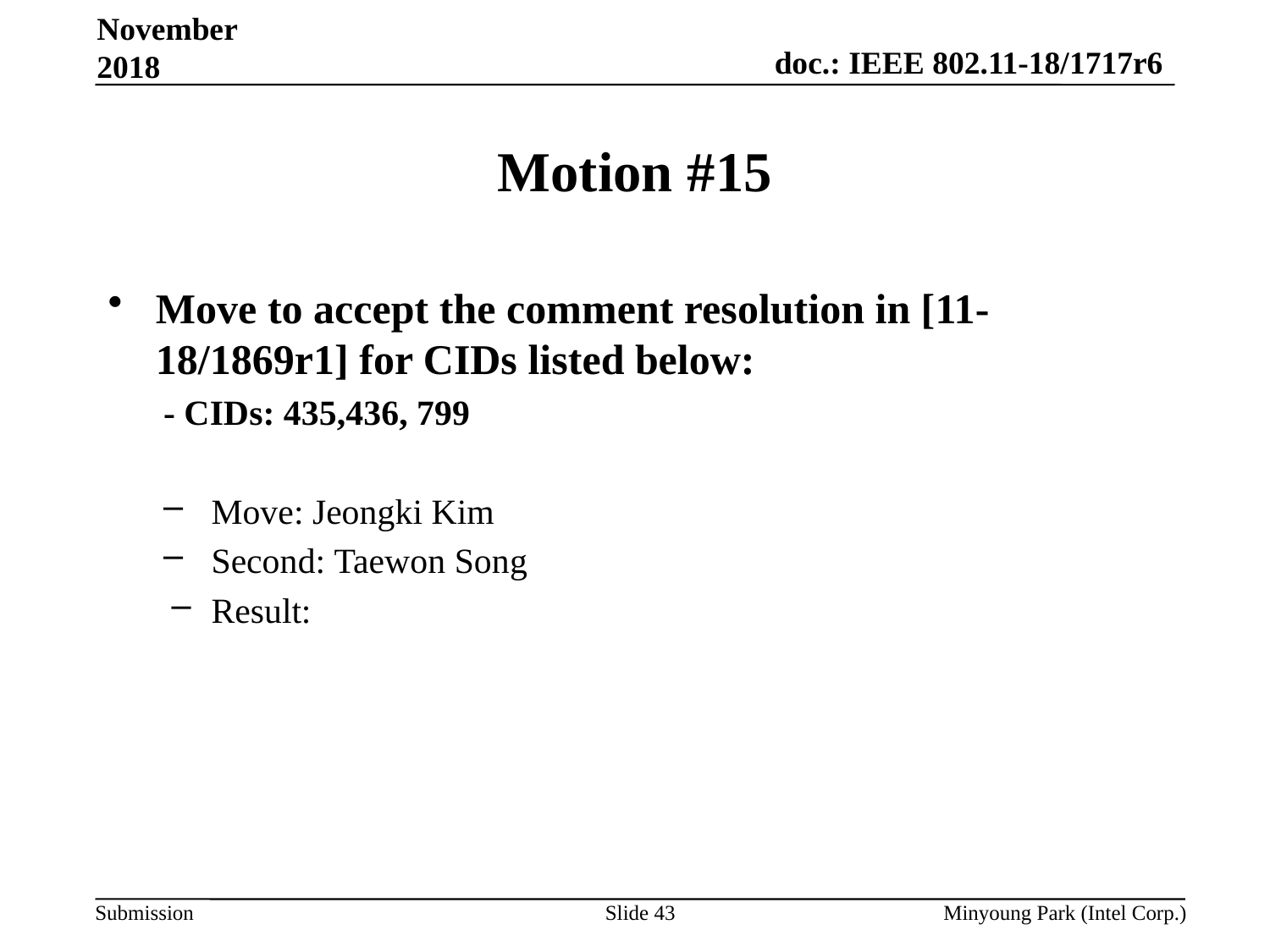

November 2018
# Motion #15
Move to accept the comment resolution in [11-18/1869r1] for CIDs listed below:
- CIDs: 435,436, 799

Move: Jeongki Kim
Second: Taewon Song
Result:
Slide 43
Minyoung Park (Intel Corp.)